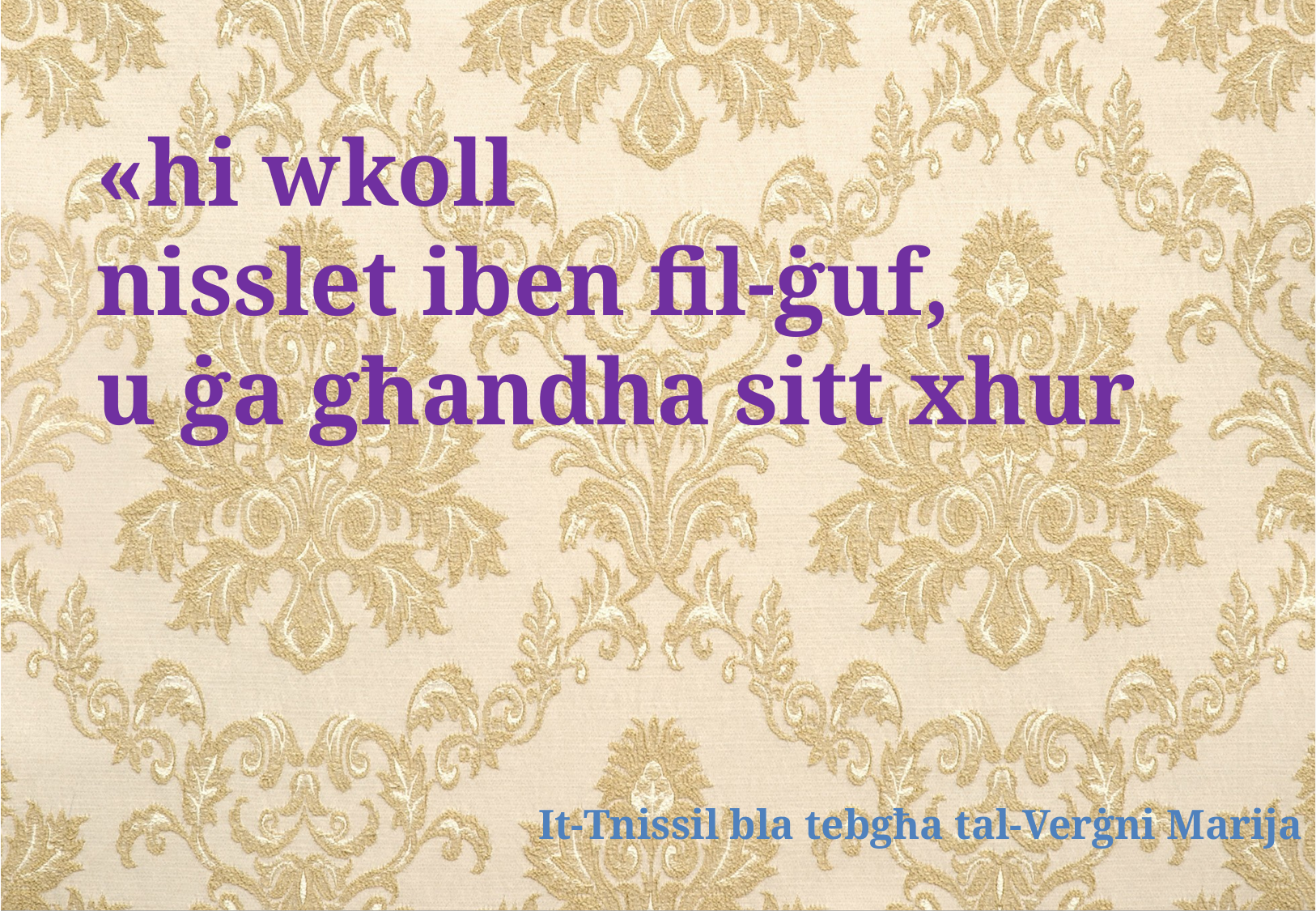

«hi wkoll
nisslet iben fil-ġuf,
u ġa għandha sitt xhur
It-Tnissil bla tebgħa tal-Verġni Marija